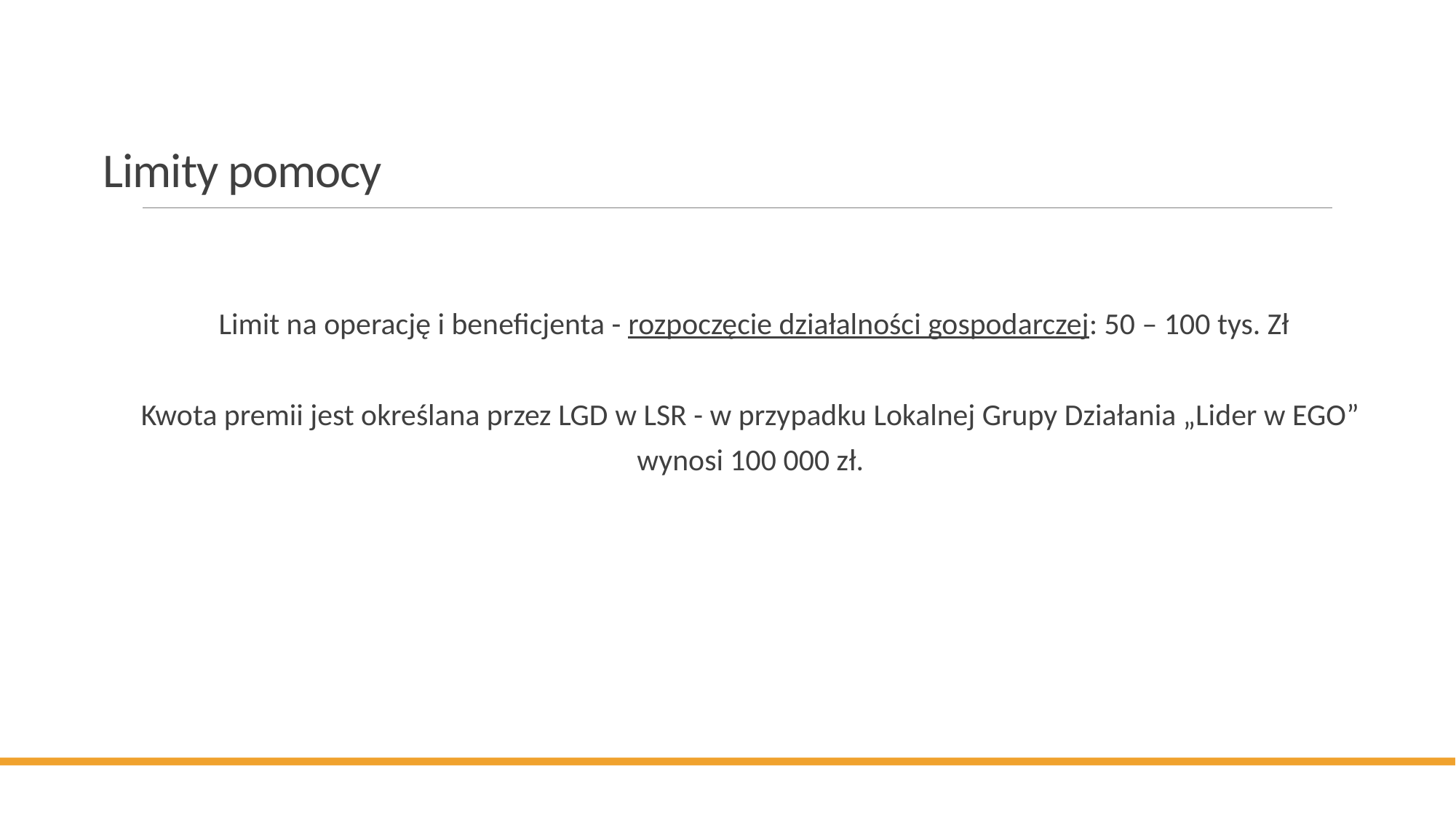

# Limity pomocy

Limit na operację i beneficjenta - rozpoczęcie działalności gospodarczej: 50 – 100 tys. Zł

Kwota premii jest określana przez LGD w LSR - w przypadku Lokalnej Grupy Działania „Lider w EGO”
wynosi 100 000 zł.
30